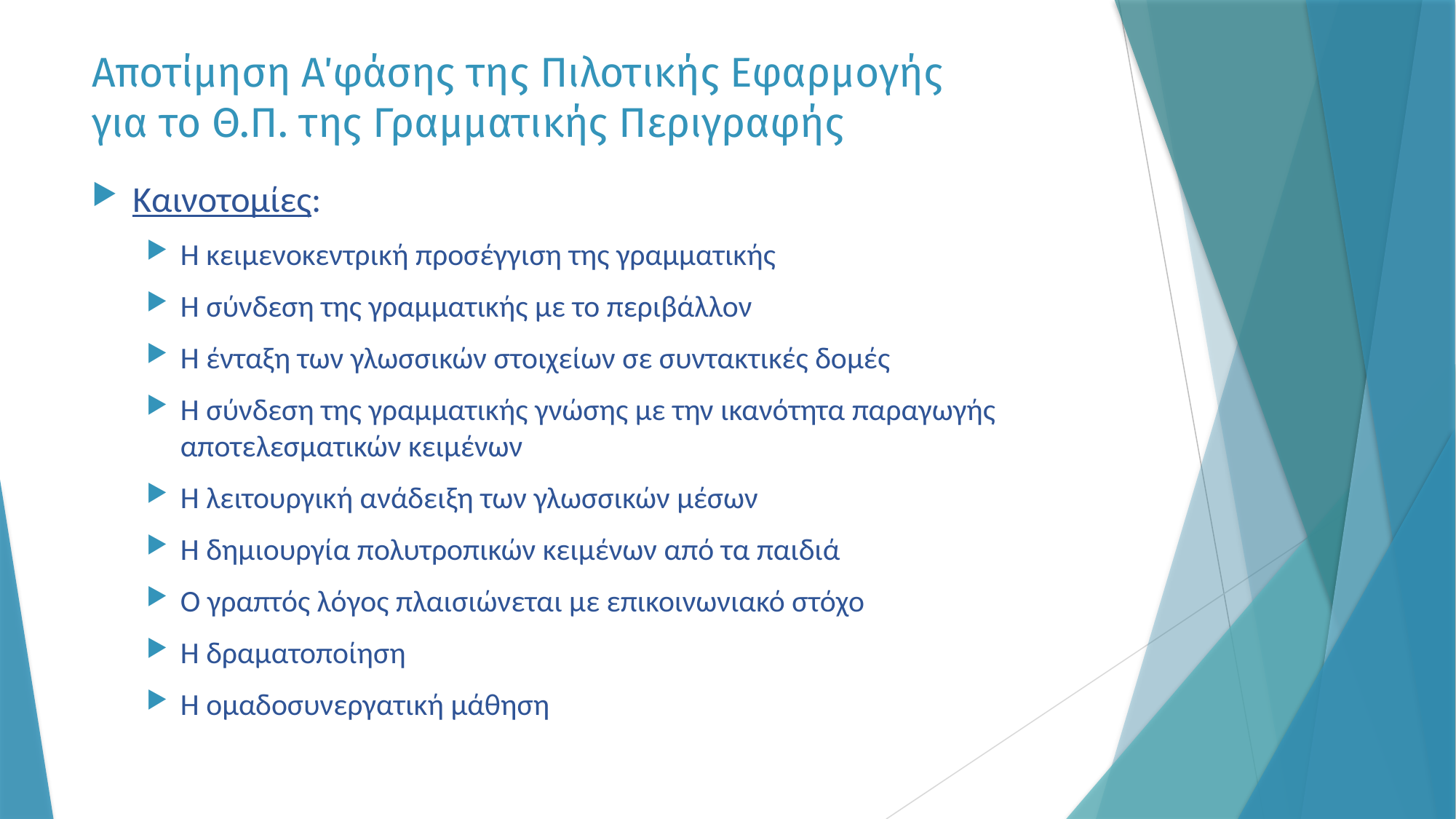

# Αποτίμηση Α΄φάσης της Πιλοτικής Εφαρμογής για το Θ.Π. της Γραμματικής Περιγραφής
Καινοτομίες:
Η κειμενοκεντρική προσέγγιση της γραμματικής
Η σύνδεση της γραμματικής με το περιβάλλον
Η ένταξη των γλωσσικών στοιχείων σε συντακτικές δομές
Η σύνδεση της γραμματικής γνώσης με την ικανότητα παραγωγής αποτελεσματικών κειμένων
Η λειτουργική ανάδειξη των γλωσσικών μέσων
Η δημιουργία πολυτροπικών κειμένων από τα παιδιά
Ο γραπτός λόγος πλαισιώνεται με επικοινωνιακό στόχο
Η δραματοποίηση
Η ομαδοσυνεργατική μάθηση